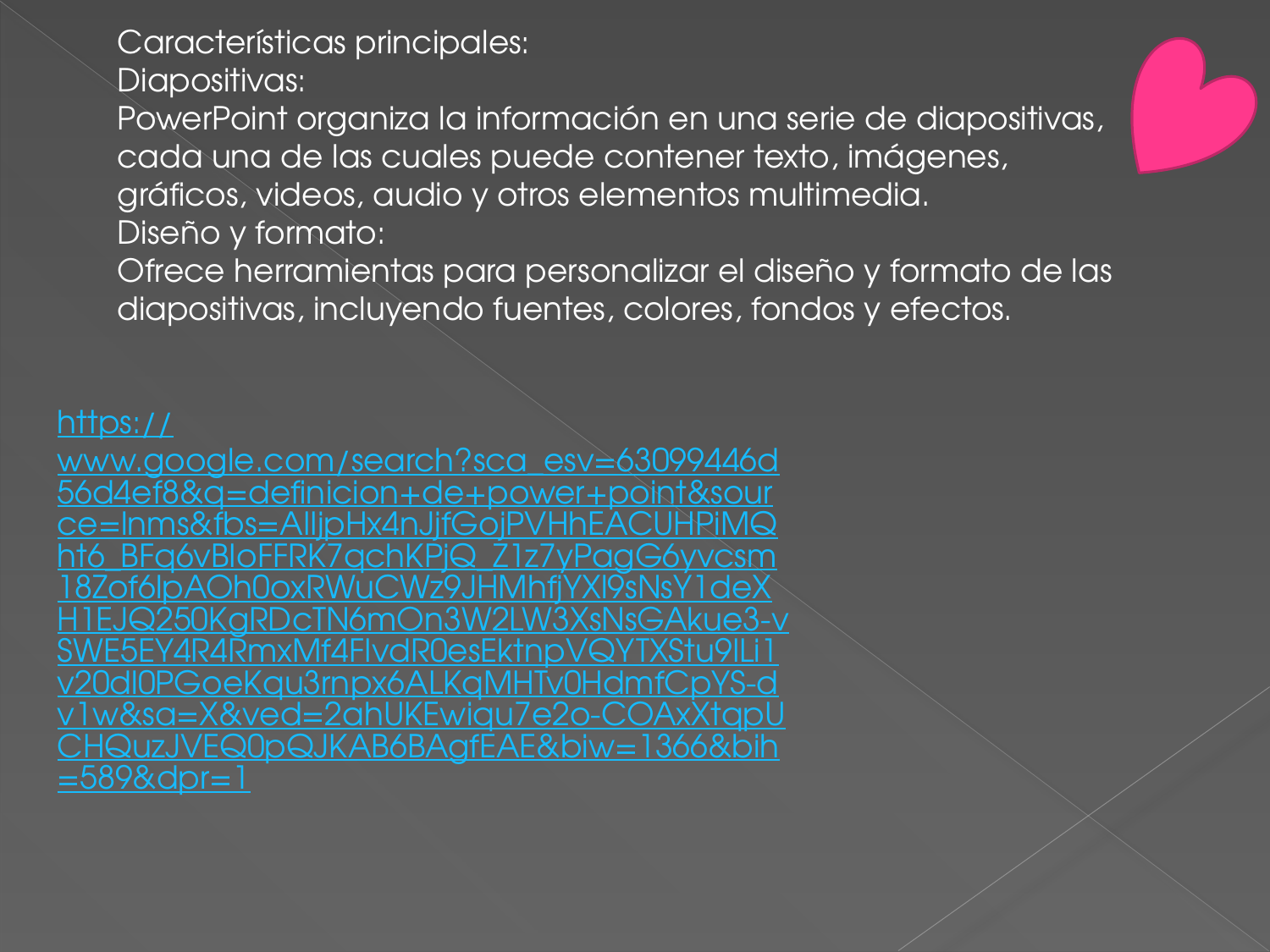

Características principales:
Diapositivas:
PowerPoint organiza la información en una serie de diapositivas, cada una de las cuales puede contener texto, imágenes, gráficos, videos, audio y otros elementos multimedia.
Diseño y formato:
Ofrece herramientas para personalizar el diseño y formato de las diapositivas, incluyendo fuentes, colores, fondos y efectos.

https://www.google.com/search?sca_esv=63099446d56d4ef8&q=definicion+de+power+point&source=lnms&fbs=AIIjpHx4nJjfGojPVHhEACUHPiMQht6_BFq6vBIoFFRK7qchKPjQ_Z1z7yPagG6yvcsm18Zof6lpAOh0oxRWuCWz9JHMhfjYXl9sNsY1deXH1EJQ250KgRDcTN6mOn3W2LW3XsNsGAkue3-vSWE5EY4R4RmxMf4FIvdR0esEktnpVQYTXStu9ILi1v20dl0PGoeKqu3rnpx6ALKqMHTv0HdmfCpYS-dv1w&sa=X&ved=2ahUKEwiqu7e2o-COAxXtqpUCHQuzJVEQ0pQJKAB6BAgfEAE&biw=1366&bih=589&dpr=1